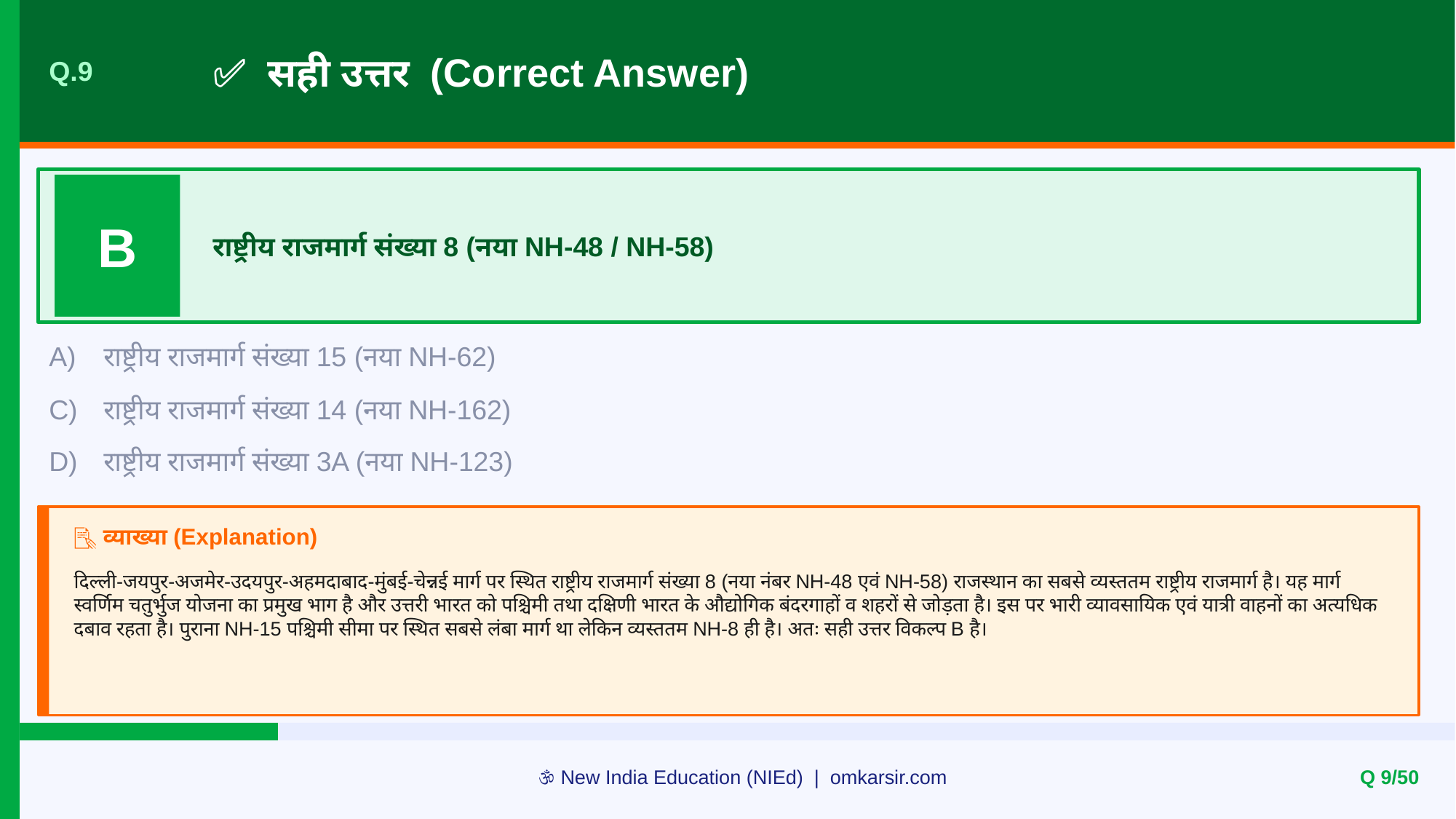

✅  सही उत्तर  (Correct Answer)
Q.9

B
राष्ट्रीय राजमार्ग संख्या 8 (नया NH-48 / NH-58)
A)
राष्ट्रीय राजमार्ग संख्या 15 (नया NH-62)
C)
राष्ट्रीय राजमार्ग संख्या 14 (नया NH-162)
D)
राष्ट्रीय राजमार्ग संख्या 3A (नया NH-123)

📝 व्याख्या (Explanation)
दिल्ली-जयपुर-अजमेर-उदयपुर-अहमदाबाद-मुंबई-चेन्नई मार्ग पर स्थित राष्ट्रीय राजमार्ग संख्या 8 (नया नंबर NH-48 एवं NH-58) राजस्थान का सबसे व्यस्ततम राष्ट्रीय राजमार्ग है। यह मार्ग स्वर्णिम चतुर्भुज योजना का प्रमुख भाग है और उत्तरी भारत को पश्चिमी तथा दक्षिणी भारत के औद्योगिक बंदरगाहों व शहरों से जोड़ता है। इस पर भारी व्यावसायिक एवं यात्री वाहनों का अत्यधिक दबाव रहता है। पुराना NH-15 पश्चिमी सीमा पर स्थित सबसे लंबा मार्ग था लेकिन व्यस्ततम NH-8 ही है। अतः सही उत्तर विकल्प B है।

🕉️ New India Education (NIEd)  |  omkarsir.com
Q 9/50